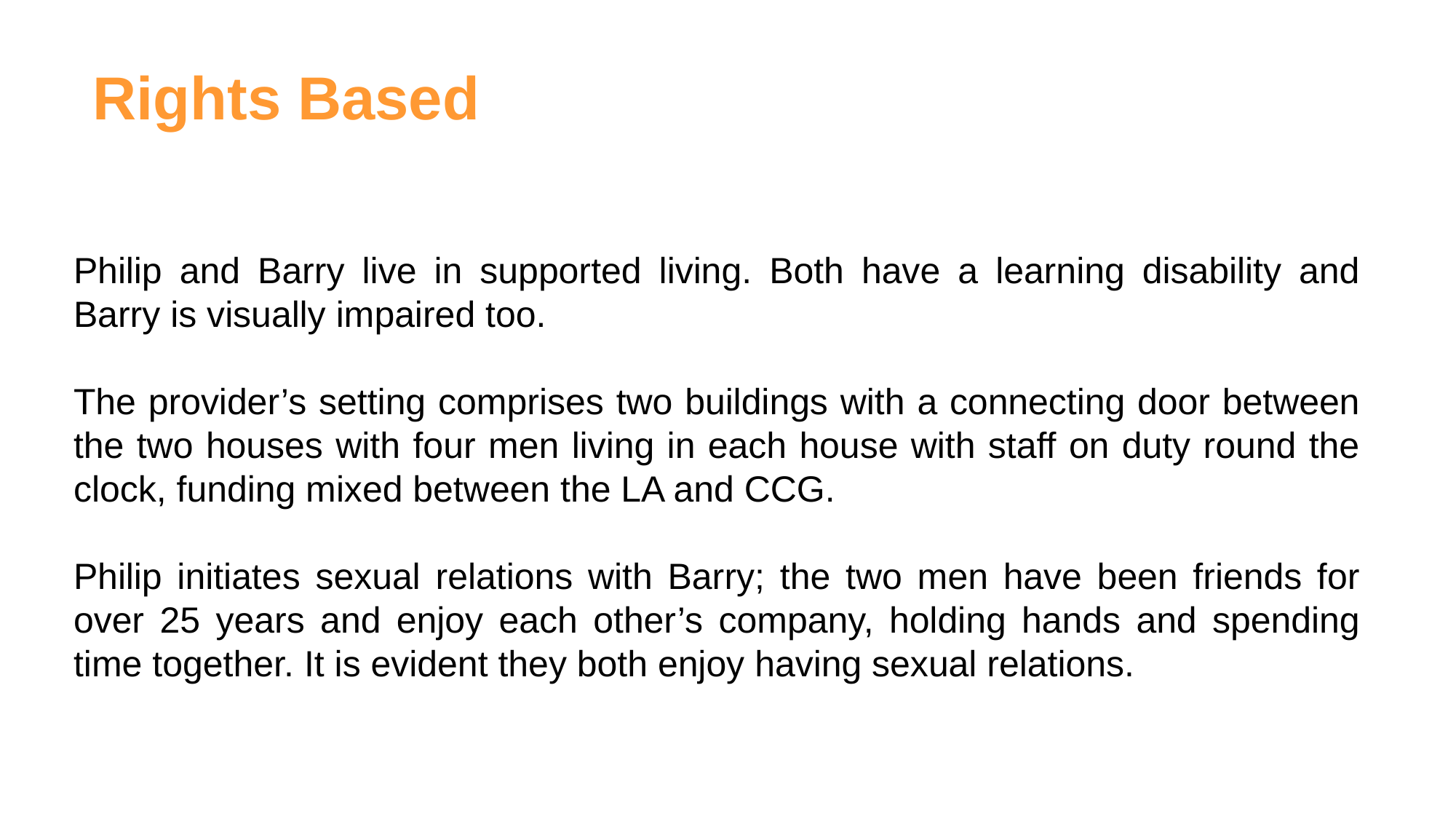

Rights Based

Philip and Barry live in supported living. Both have a learning disability and Barry is visually impaired too.

The provider’s setting comprises two buildings with a connecting door between the two houses with four men living in each house with staff on duty round the clock, funding mixed between the LA and CCG.

Philip initiates sexual relations with Barry; the two men have been friends for over 25 years and enjoy each other’s company, holding hands and spending time together. It is evident they both enjoy having sexual relations.